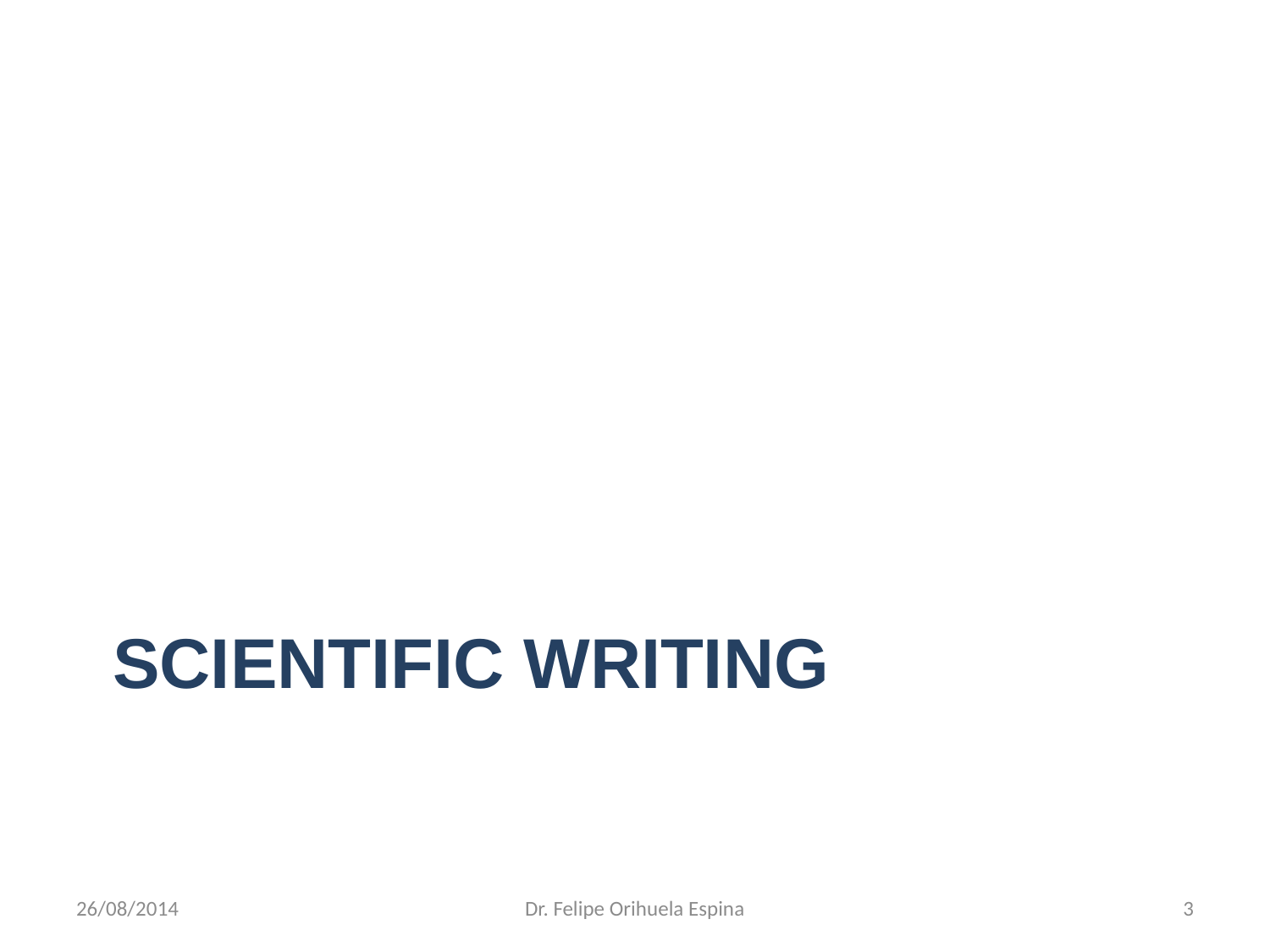

# Scientific writing
26/08/2014
Dr. Felipe Orihuela Espina
3